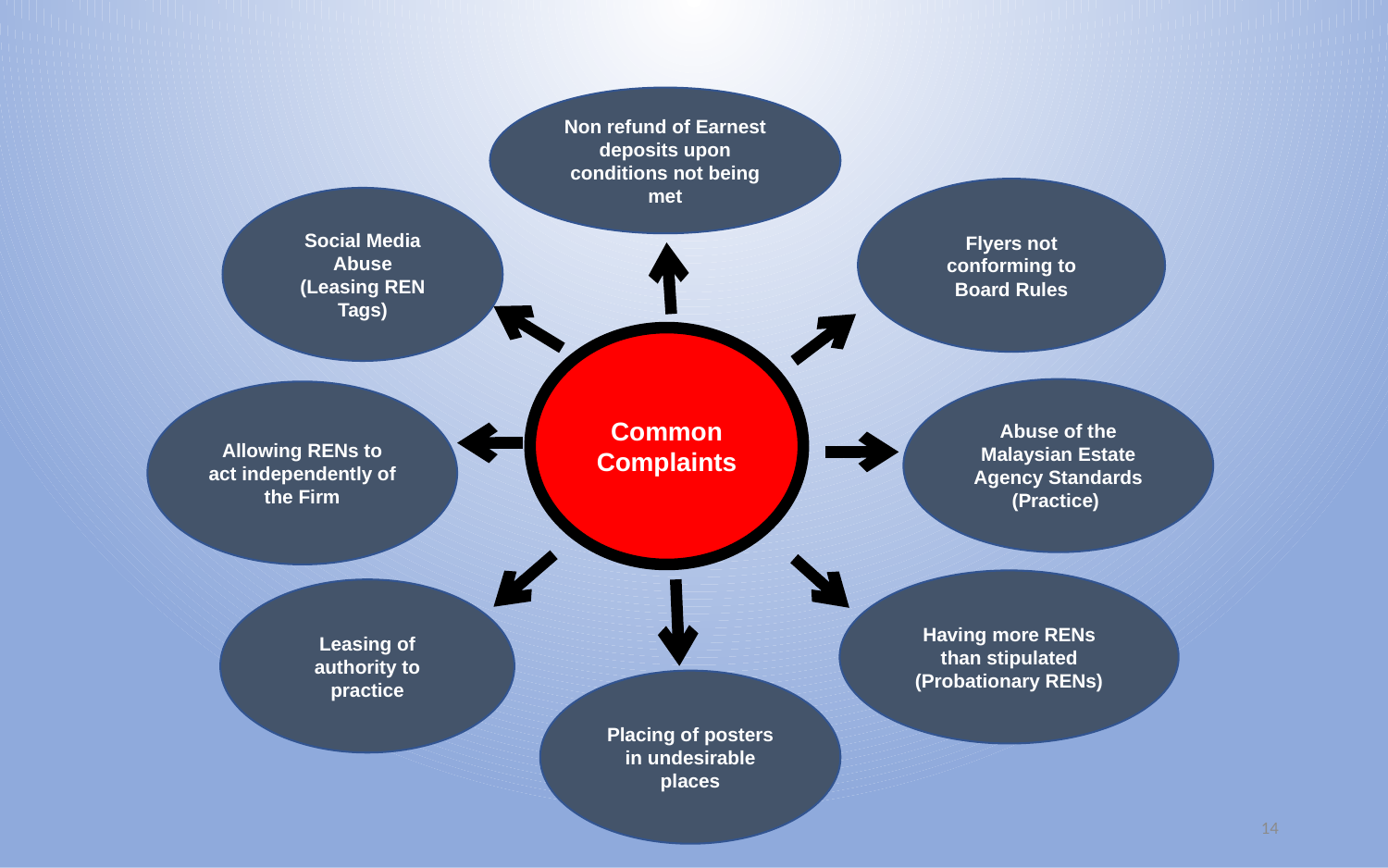

Non refund of Earnest deposits upon conditions not being met
Flyers not conforming to Board Rules
Social Media Abuse
(Leasing REN Tags)
Common Complaints
Abuse of the Malaysian Estate Agency Standards
(Practice)
Allowing RENs to act independently of the Firm
Having more RENs than stipulated
(Probationary RENs)
Leasing of authority to practice
Placing of posters in undesirable places
14